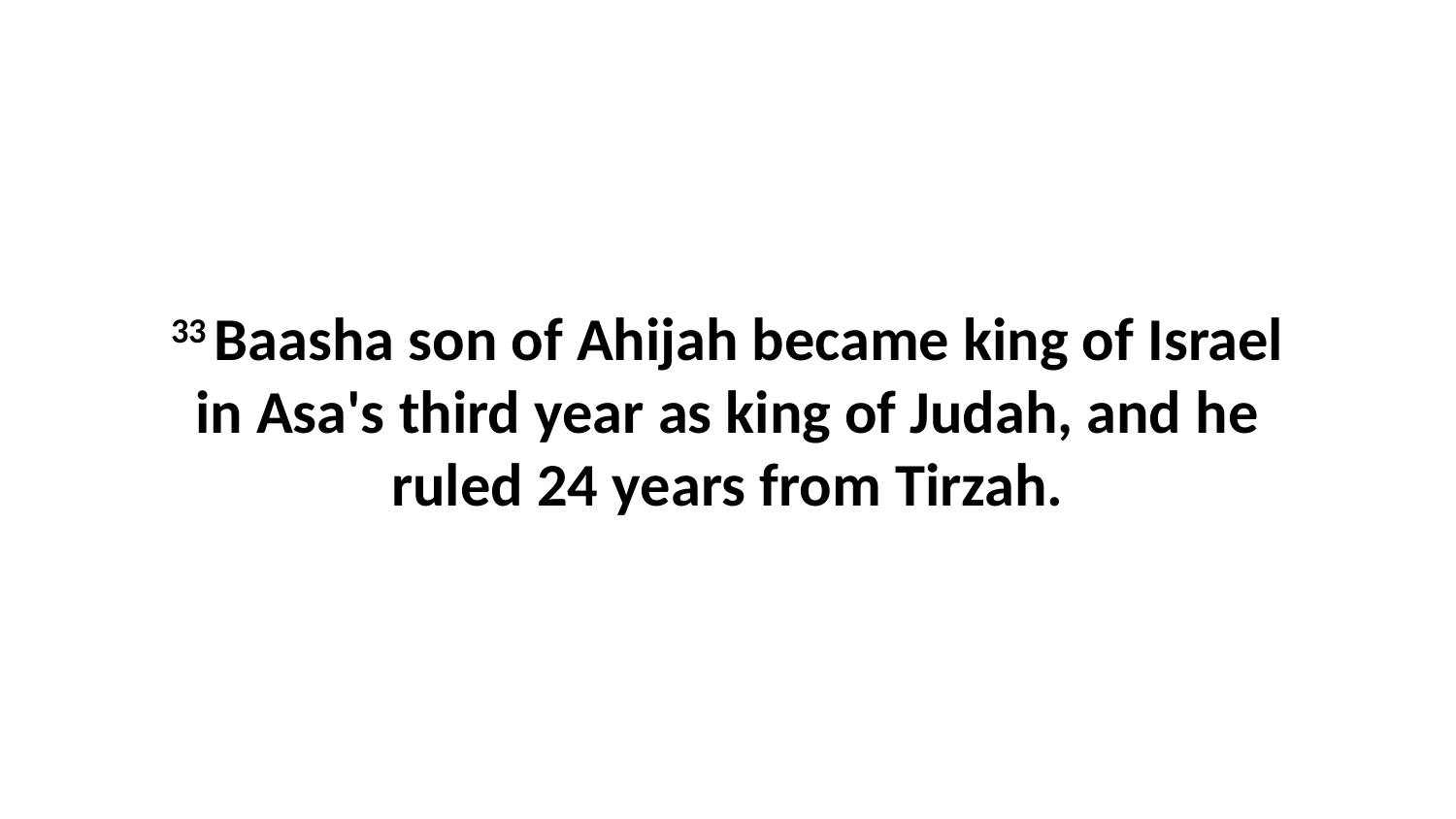

33 Baasha son of Ahijah became king of Israel in Asa's third year as king of Judah, and he ruled 24 years from Tirzah.